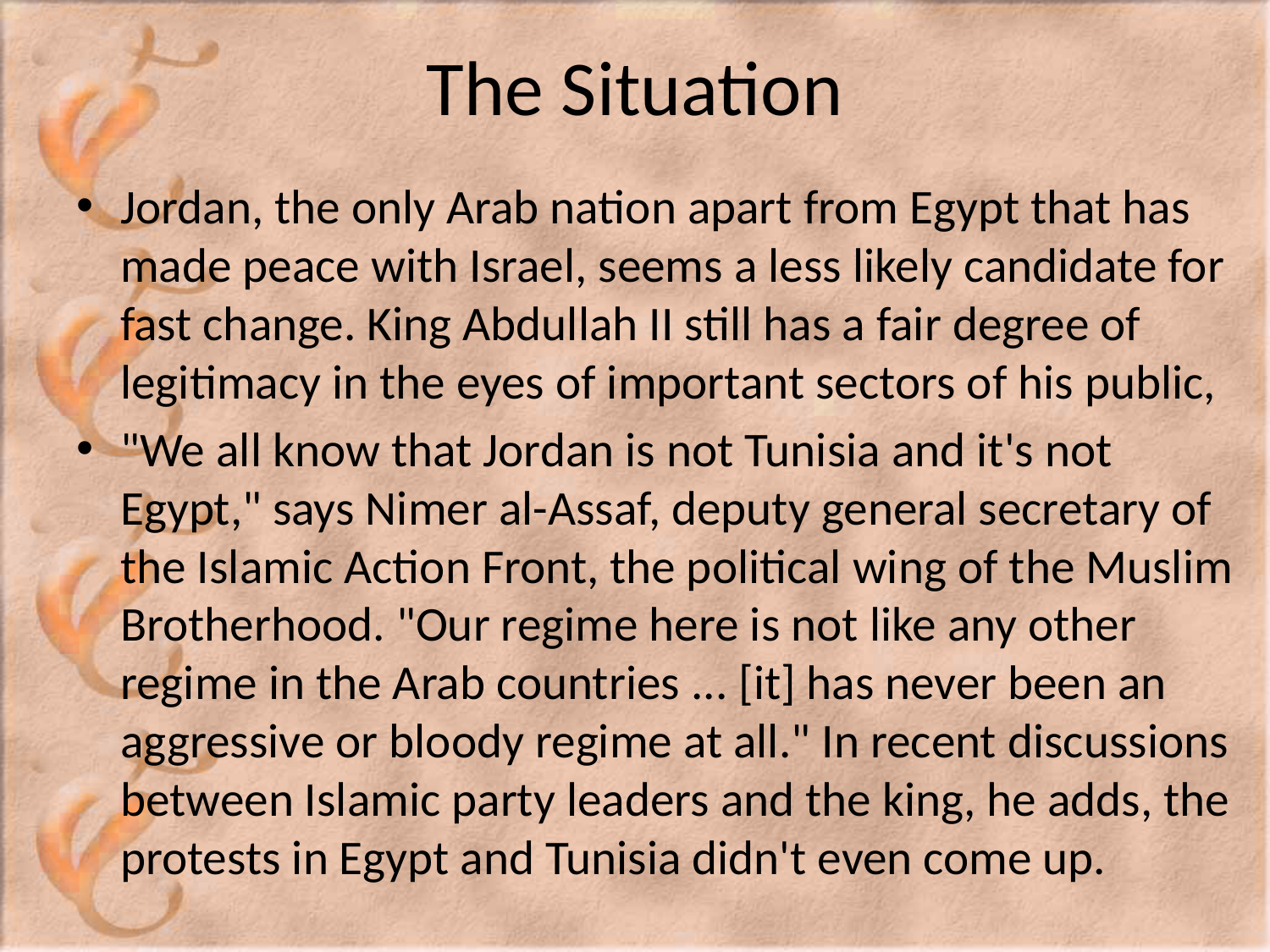

# The Situation
Jordan, the only Arab nation apart from Egypt that has made peace with Israel, seems a less likely candidate for fast change. King Abdullah II still has a fair degree of legitimacy in the eyes of important sectors of his public,
"We all know that Jordan is not Tunisia and it's not Egypt," says Nimer al-Assaf, deputy general secretary of the Islamic Action Front, the political wing of the Muslim Brotherhood. "Our regime here is not like any other regime in the Arab countries ... [it] has never been an aggressive or bloody regime at all." In recent discussions between Islamic party leaders and the king, he adds, the protests in Egypt and Tunisia didn't even come up.